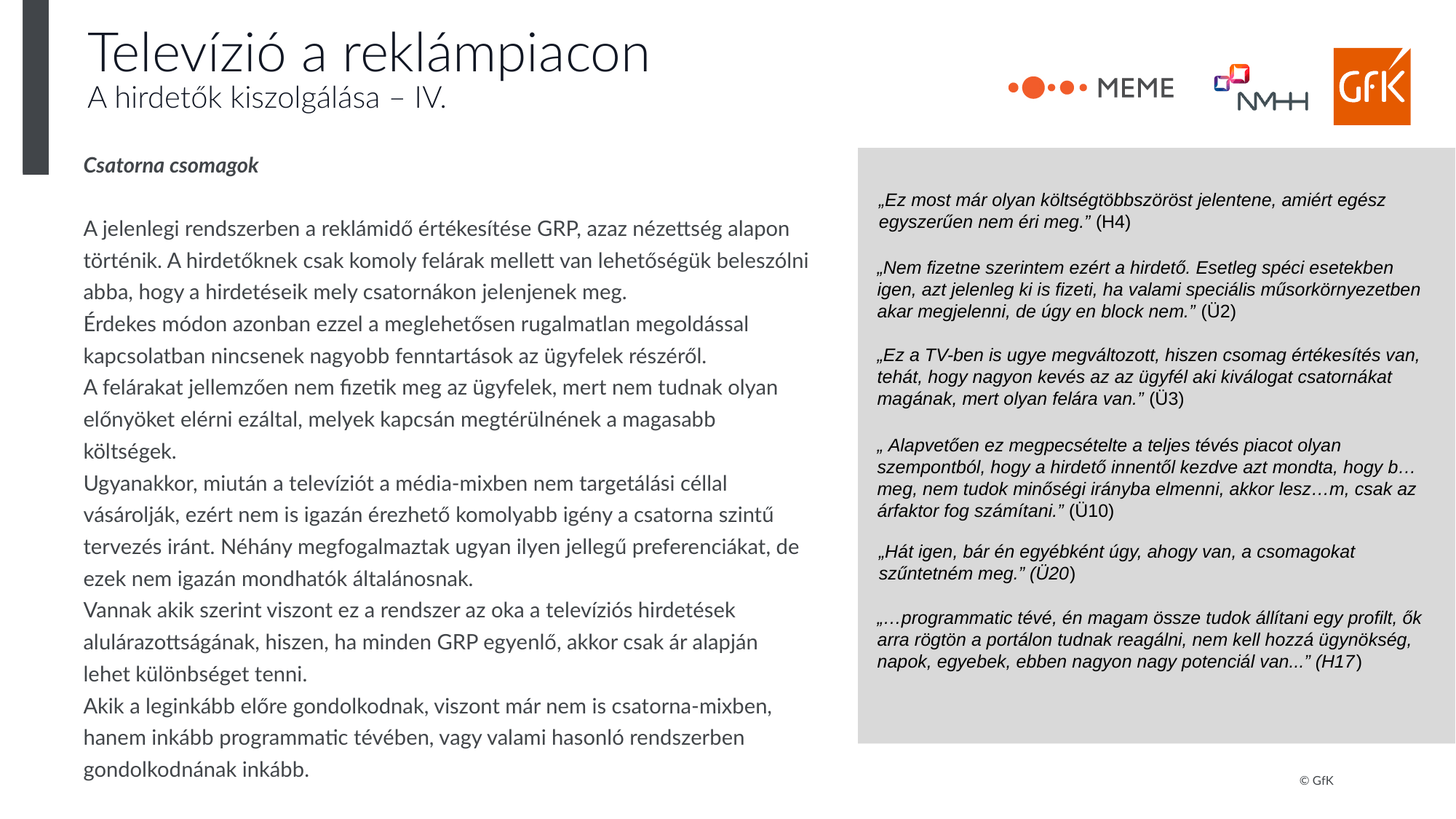

# Televízió a reklámpiacon A hirdetők kiszolgálása – IV.
Csatorna csomagok

A jelenlegi rendszerben a reklámidő értékesítése GRP, azaz nézettség alapon történik. A hirdetőknek csak komoly felárak mellett van lehetőségük beleszólni abba, hogy a hirdetéseik mely csatornákon jelenjenek meg.
Érdekes módon azonban ezzel a meglehetősen rugalmatlan megoldással kapcsolatban nincsenek nagyobb fenntartások az ügyfelek részéről.
A felárakat jellemzően nem fizetik meg az ügyfelek, mert nem tudnak olyan előnyöket elérni ezáltal, melyek kapcsán megtérülnének a magasabb költségek.
Ugyanakkor, miután a televíziót a média-mixben nem targetálási céllal vásárolják, ezért nem is igazán érezhető komolyabb igény a csatorna szintű tervezés iránt. Néhány megfogalmaztak ugyan ilyen jellegű preferenciákat, de ezek nem igazán mondhatók általánosnak.
Vannak akik szerint viszont ez a rendszer az oka a televíziós hirdetések alulárazottságának, hiszen, ha minden GRP egyenlő, akkor csak ár alapján lehet különbséget tenni.
Akik a leginkább előre gondolkodnak, viszont már nem is csatorna-mixben, hanem inkább programmatic tévében, vagy valami hasonló rendszerben gondolkodnának inkább.

„Ez most már olyan költségtöbbszöröst jelentene, amiért egész egyszerűen nem éri meg.” (H4)
„Nem fizetne szerintem ezért a hirdető. Esetleg spéci esetekben igen, azt jelenleg ki is fizeti, ha valami speciális műsorkörnyezetben akar megjelenni, de úgy en block nem.” (Ü2)
„Ez a TV-ben is ugye megváltozott, hiszen csomag értékesítés van, tehát, hogy nagyon kevés az az ügyfél aki kiválogat csatornákat magának, mert olyan felára van.” (Ü3)
„ Alapvetően ez megpecsételte a teljes tévés piacot olyan szempontból, hogy a hirdető innentől kezdve azt mondta, hogy b… meg, nem tudok minőségi irányba elmenni, akkor lesz…m, csak az árfaktor fog számítani.” (Ü10)
„Hát igen, bár én egyébként úgy, ahogy van, a csomagokat szűntetném meg.” (Ü20)
„…programmatic tévé, én magam össze tudok állítani egy profilt, ők arra rögtön a portálon tudnak reagálni, nem kell hozzá ügynökség, napok, egyebek, ebben nagyon nagy potenciál van...” (H17)